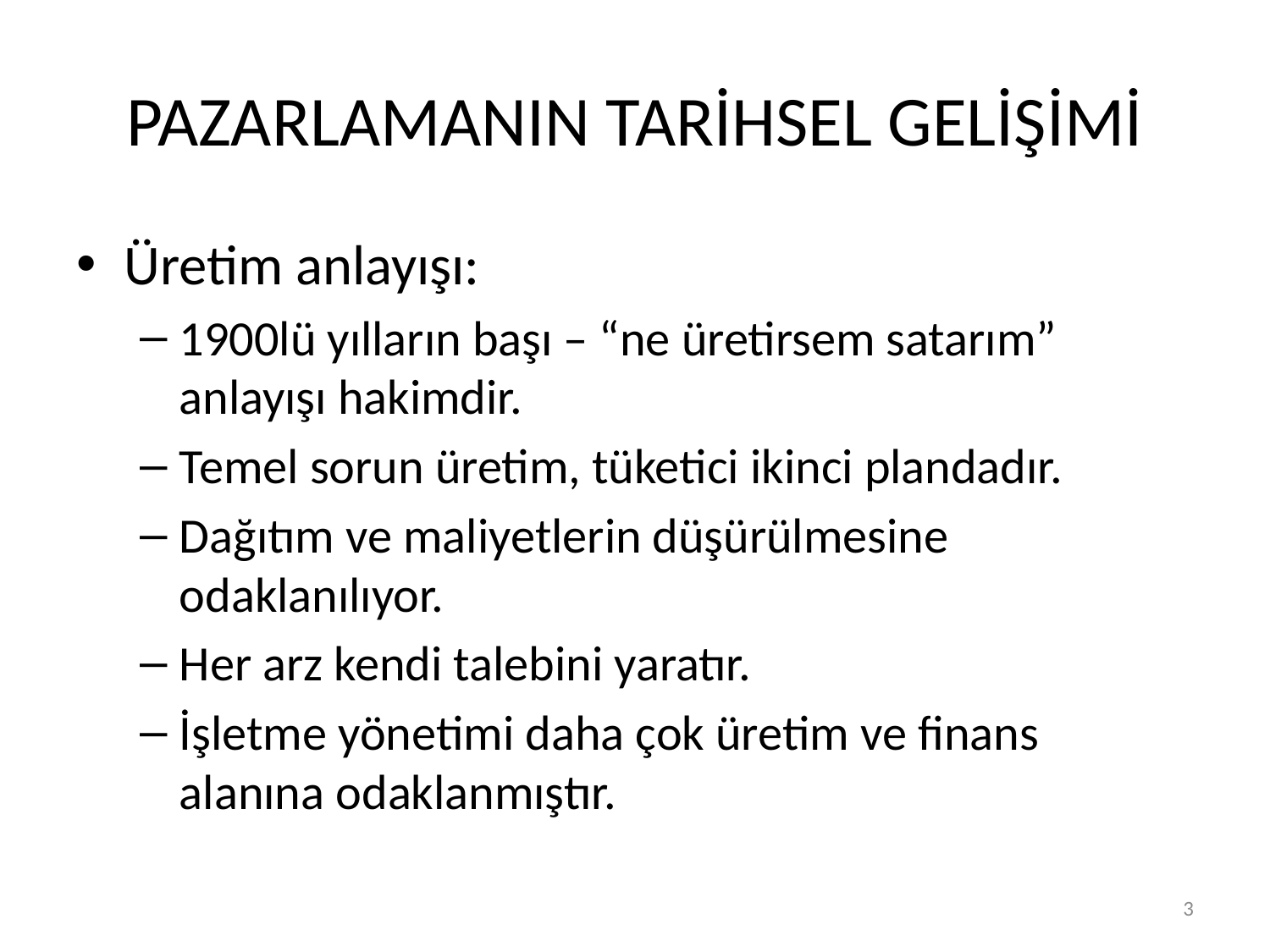

# PAZARLAMANIN TARİHSEL GELİŞİMİ
Üretim anlayışı:
1900lü yılların başı – “ne üretirsem satarım” anlayışı hakimdir.
Temel sorun üretim, tüketici ikinci plandadır.
Dağıtım ve maliyetlerin düşürülmesine odaklanılıyor.
Her arz kendi talebini yaratır.
İşletme yönetimi daha çok üretim ve finans alanına odaklanmıştır.
3